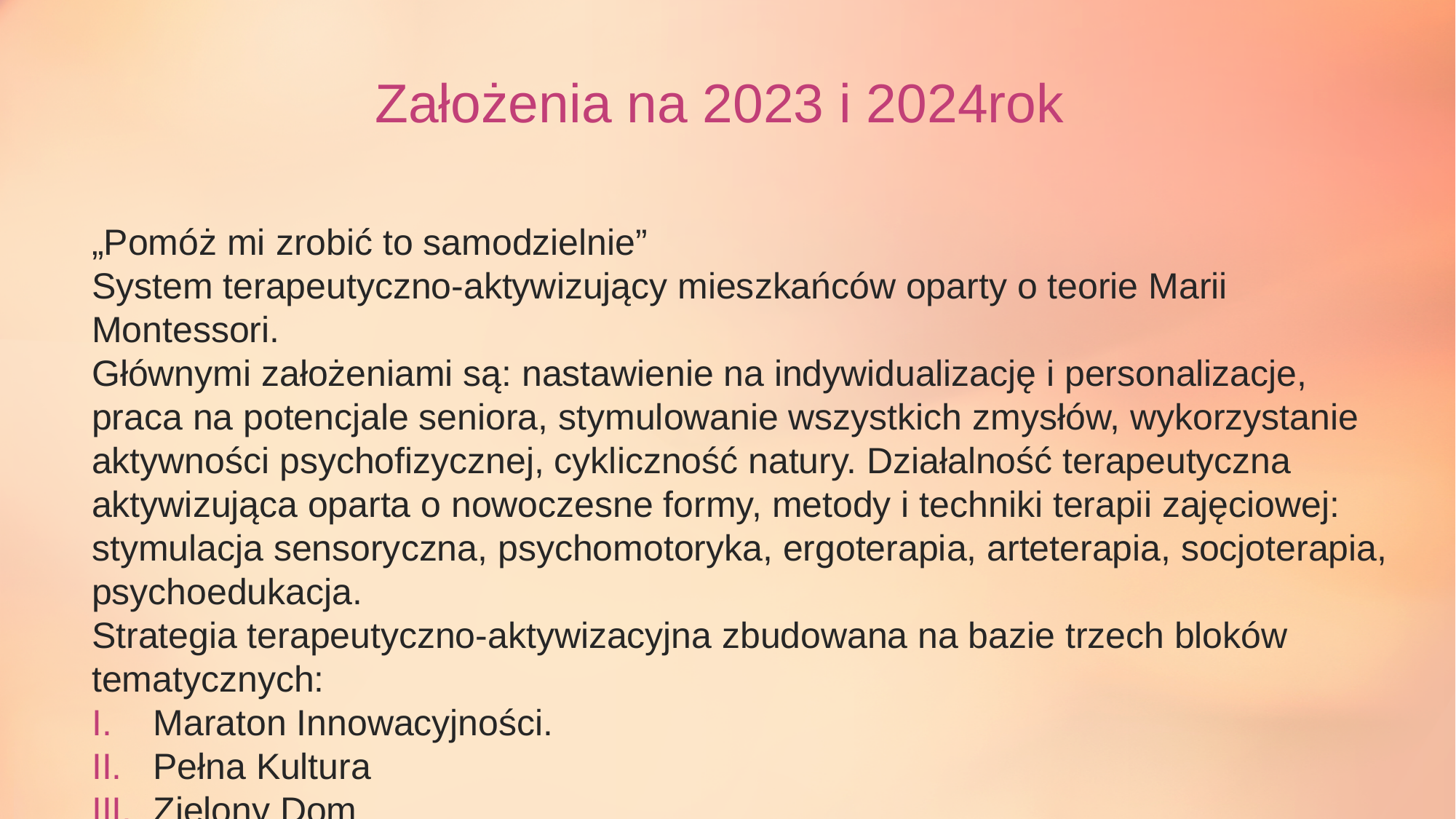

Założenia na 2023 i 2024rok
„Pomóż mi zrobić to samodzielnie”
System terapeutyczno-aktywizujący mieszkańców oparty o teorie Marii Montessori.
Głównymi założeniami są: nastawienie na indywidualizację i personalizacje, praca na potencjale seniora, stymulowanie wszystkich zmysłów, wykorzystanie aktywności psychofizycznej, cykliczność natury. Działalność terapeutyczna aktywizująca oparta o nowoczesne formy, metody i techniki terapii zajęciowej: stymulacja sensoryczna, psychomotoryka, ergoterapia, arteterapia, socjoterapia, psychoedukacja.
Strategia terapeutyczno-aktywizacyjna zbudowana na bazie trzech bloków tematycznych:
Maraton Innowacyjności.
Pełna Kultura
Zielony Dom